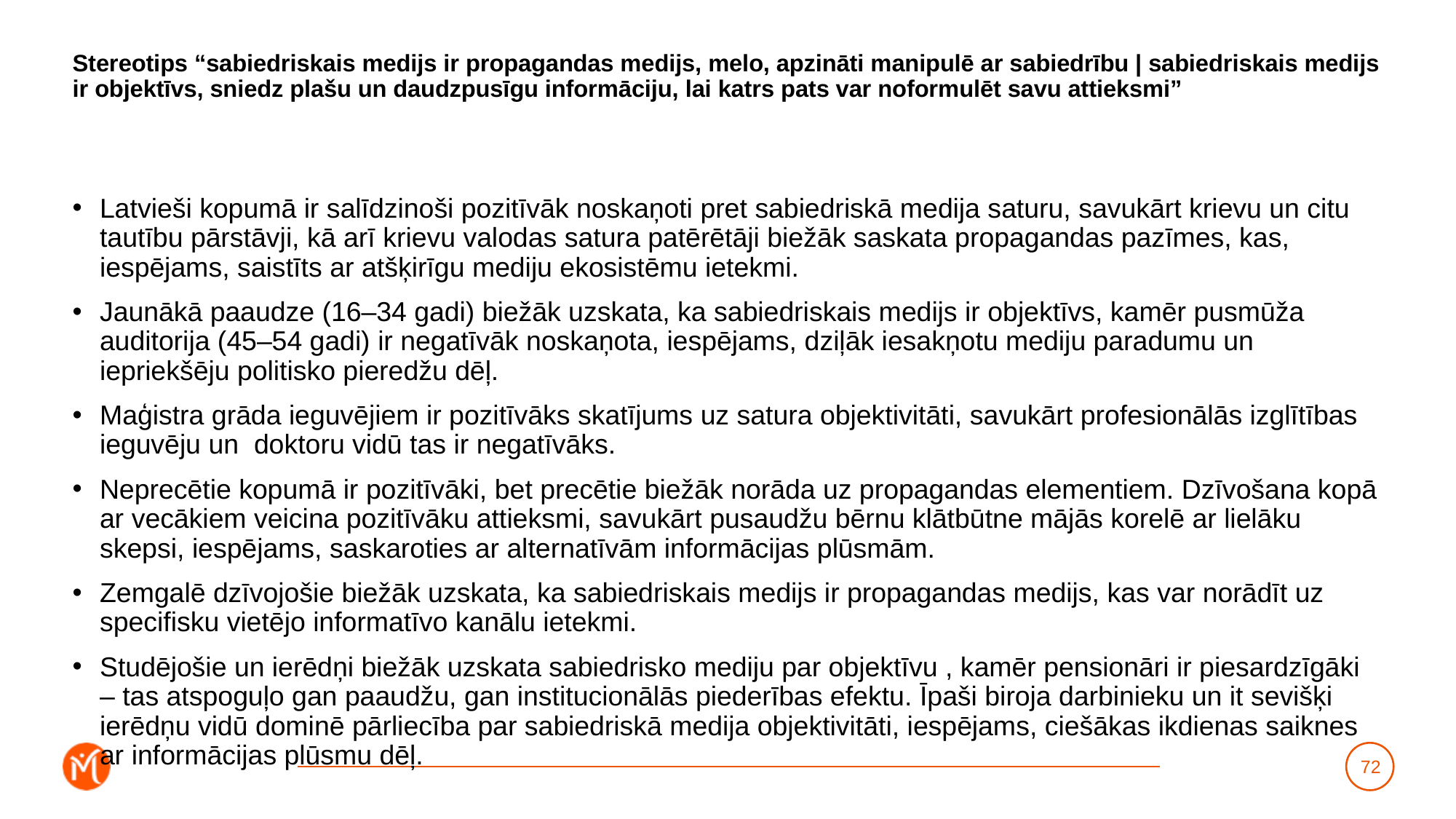

# Stereotips “sabiedriskais medijs ir propagandas medijs, melo, apzināti manipulē ar sabiedrību | sabiedriskais medijs ir objektīvs, sniedz plašu un daudzpusīgu informāciju, lai katrs pats var noformulēt savu attieksmi”
Latvieši kopumā ir salīdzinoši pozitīvāk noskaņoti pret sabiedriskā medija saturu, savukārt krievu un citu tautību pārstāvji, kā arī krievu valodas satura patērētāji biežāk saskata propagandas pazīmes, kas, iespējams, saistīts ar atšķirīgu mediju ekosistēmu ietekmi.
Jaunākā paaudze (16–34 gadi) biežāk uzskata, ka sabiedriskais medijs ir objektīvs, kamēr pusmūža auditorija (45–54 gadi) ir negatīvāk noskaņota, iespējams, dziļāk iesakņotu mediju paradumu un iepriekšēju politisko pieredžu dēļ.
Maģistra grāda ieguvējiem ir pozitīvāks skatījums uz satura objektivitāti, savukārt profesionālās izglītības ieguvēju un  doktoru vidū tas ir negatīvāks.
Neprecētie kopumā ir pozitīvāki, bet precētie biežāk norāda uz propagandas elementiem. Dzīvošana kopā ar vecākiem veicina pozitīvāku attieksmi, savukārt pusaudžu bērnu klātbūtne mājās korelē ar lielāku skepsi, iespējams, saskaroties ar alternatīvām informācijas plūsmām.
Zemgalē dzīvojošie biežāk uzskata, ka sabiedriskais medijs ir propagandas medijs, kas var norādīt uz specifisku vietējo informatīvo kanālu ietekmi.
Studējošie un ierēdņi biežāk uzskata sabiedrisko mediju par objektīvu , kamēr pensionāri ir piesardzīgāki – tas atspoguļo gan paaudžu, gan institucionālās piederības efektu. Īpaši biroja darbinieku un it sevišķi ierēdņu vidū dominē pārliecība par sabiedriskā medija objektivitāti, iespējams, ciešākas ikdienas saiknes ar informācijas plūsmu dēļ.

72